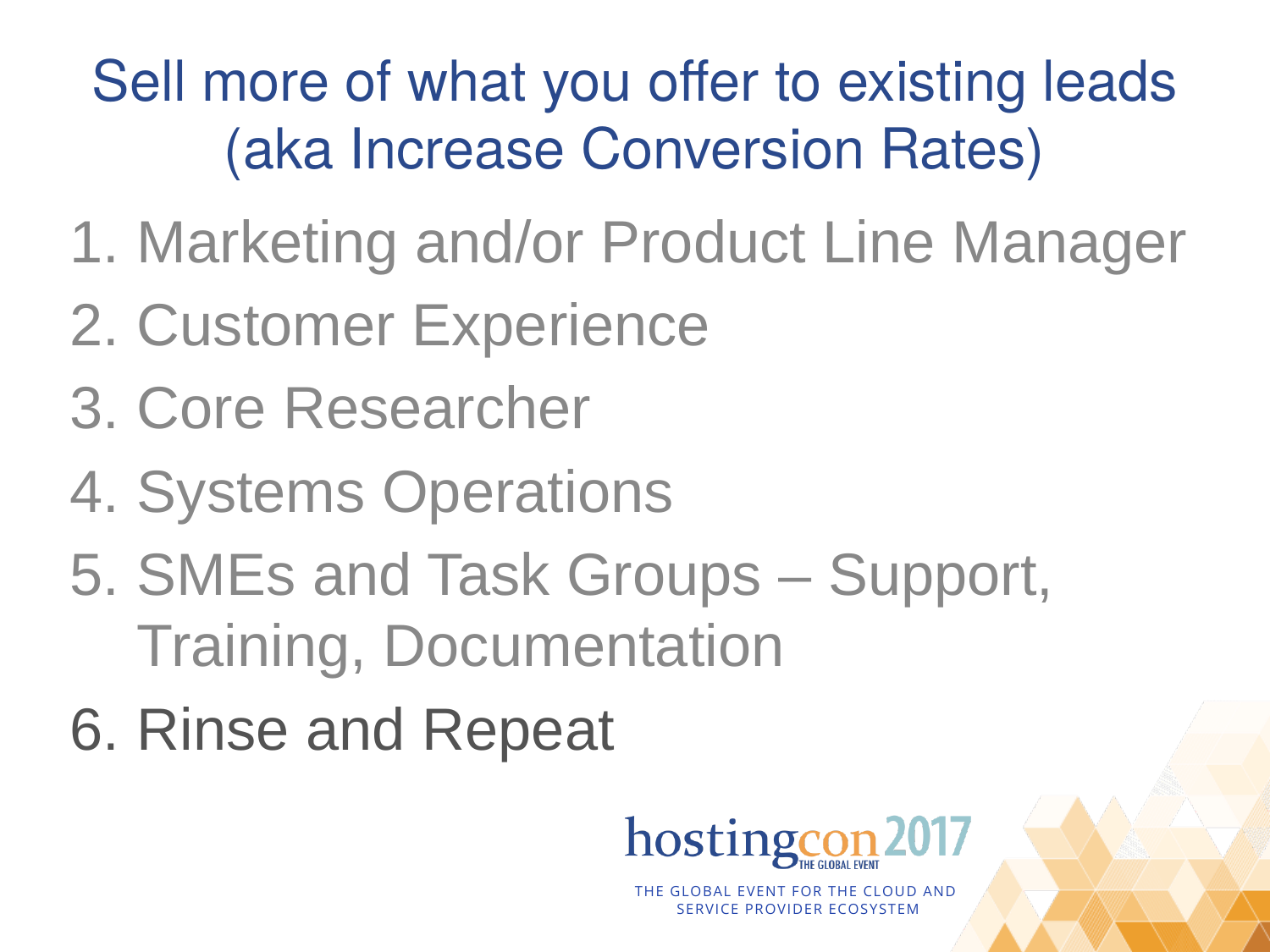

Sell more of what you offer to existing leads
(aka Increase Conversion Rates)
Marketing and/or Product Line Manager
Customer Experience
Core Researcher
Systems Operations
SMEs and Task Groups – Support, Training, Documentation
Rinse and Repeat